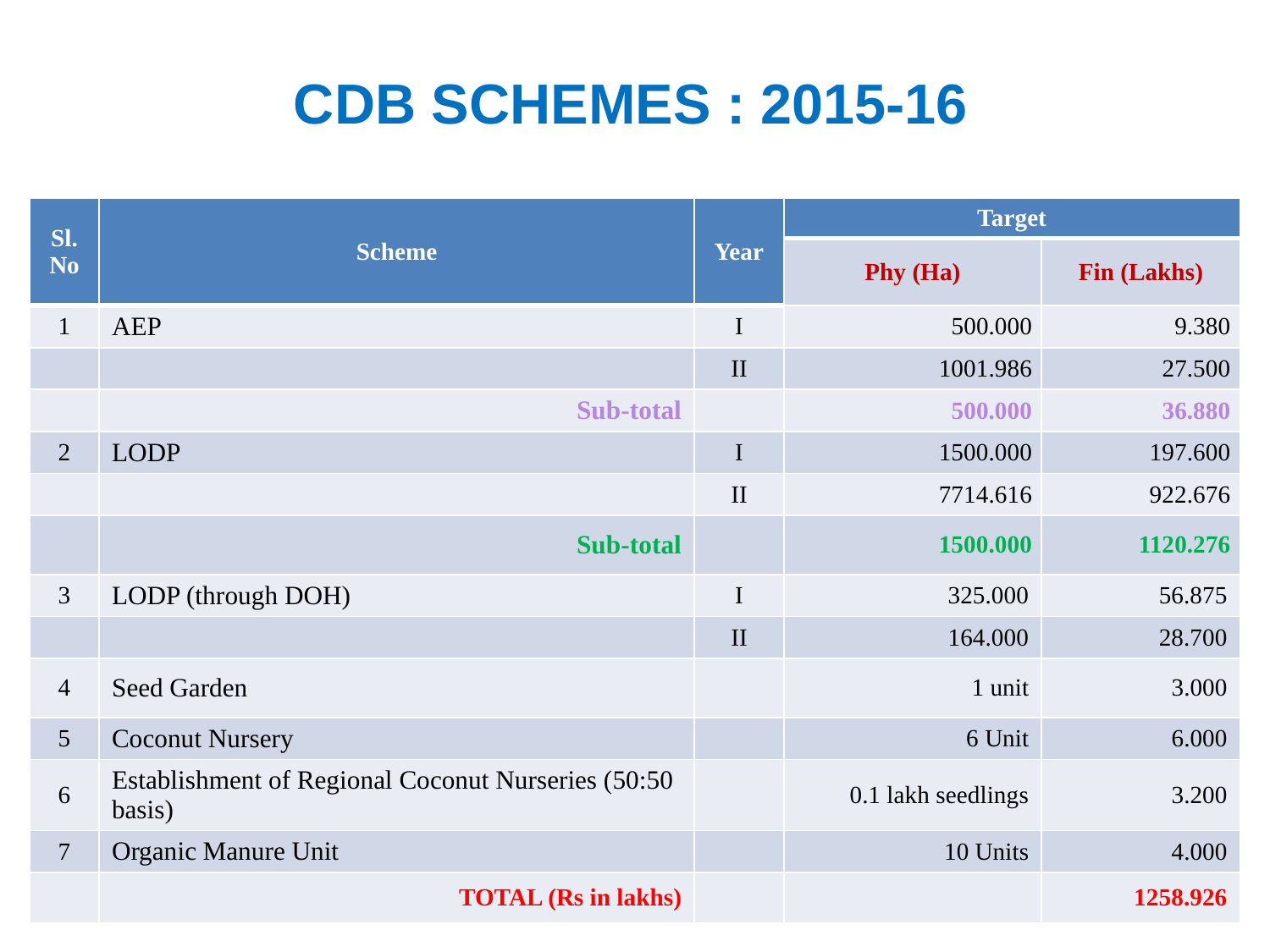

# CDB SCHEMES : 2015-16
| Sl.No | Scheme | Year | Target |  |
| --- | --- | --- | --- | --- |
|  |  |  | Phy (Ha) | Fin (Lakhs) |
| 1 | AEP | I | 500.000 | 9.380 |
|  |  | II | 1001.986 | 27.500 |
|  | Sub-total |  | 500.000 | 36.880 |
| 2 | LODP | I | 1500.000 | 197.600 |
|  |  | II | 7714.616 | 922.676 |
|  | Sub-total |  | 1500.000 | 1120.276 |
| 3 | LODP (through DOH) | I | 325.000 | 56.875 |
|  |  | II | 164.000 | 28.700 |
| 4 | Seed Garden |  | 1 unit | 3.000 |
| 5 | Coconut Nursery |  | 6 Unit | 6.000 |
| 6 | Establishment of Regional Coconut Nurseries (50:50 basis) |  | 0.1 lakh seedlings | 3.200 |
| 7 | Organic Manure Unit |  | 10 Units | 4.000 |
|  | TOTAL (Rs in lakhs) |  |  | 1258.926 |
6